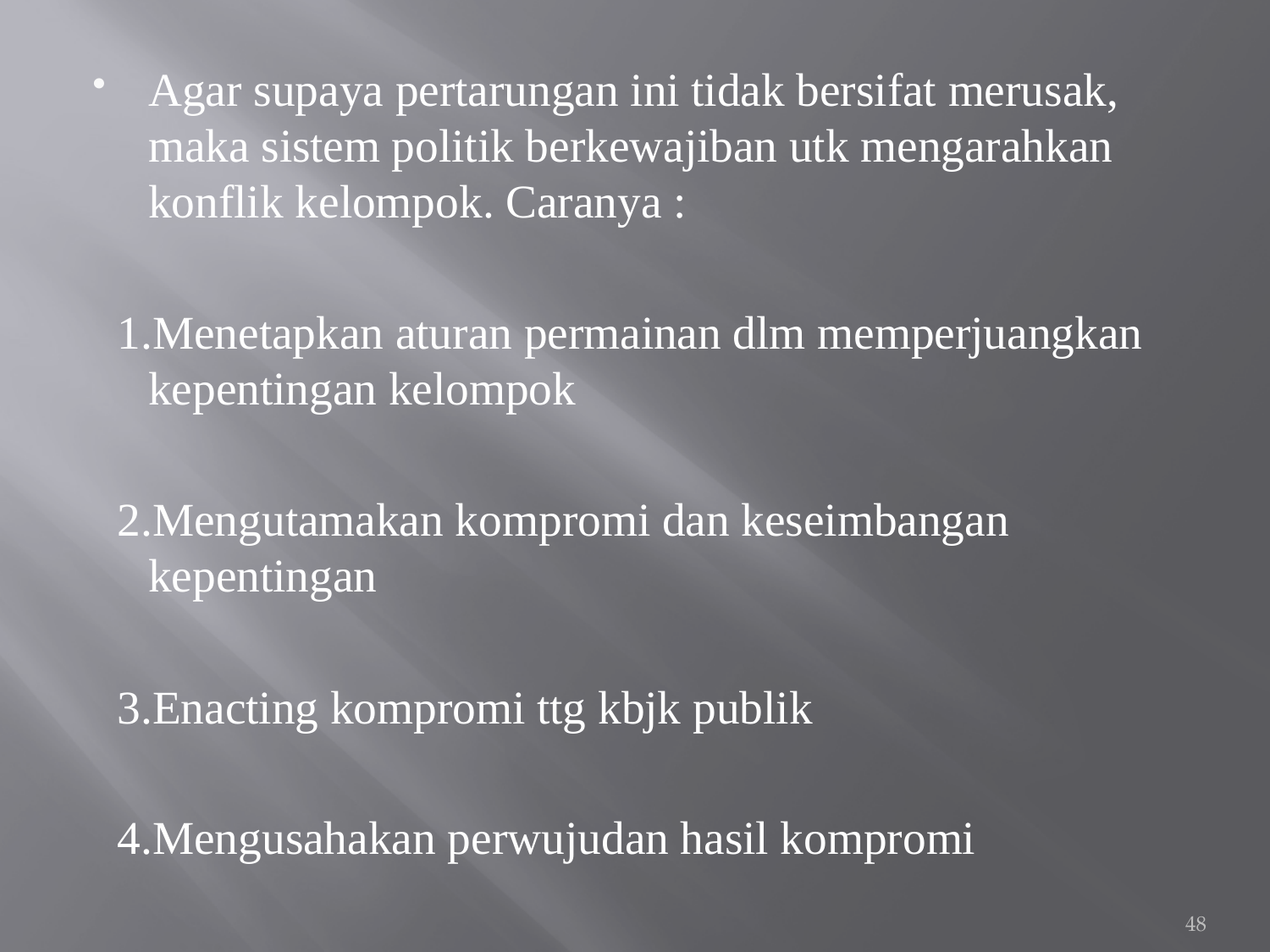

#
Agar supaya pertarungan ini tidak bersifat merusak, maka sistem politik berkewajiban utk mengarahkan konflik kelompok. Caranya :

  1.Menetapkan aturan permainan dlm memperjuangkan kepentingan kelompok

  2.Mengutamakan kompromi dan keseimbangan kepentingan

  3.Enacting kompromi ttg kbjk publik

  4.Mengusahakan perwujudan hasil kompromi

48